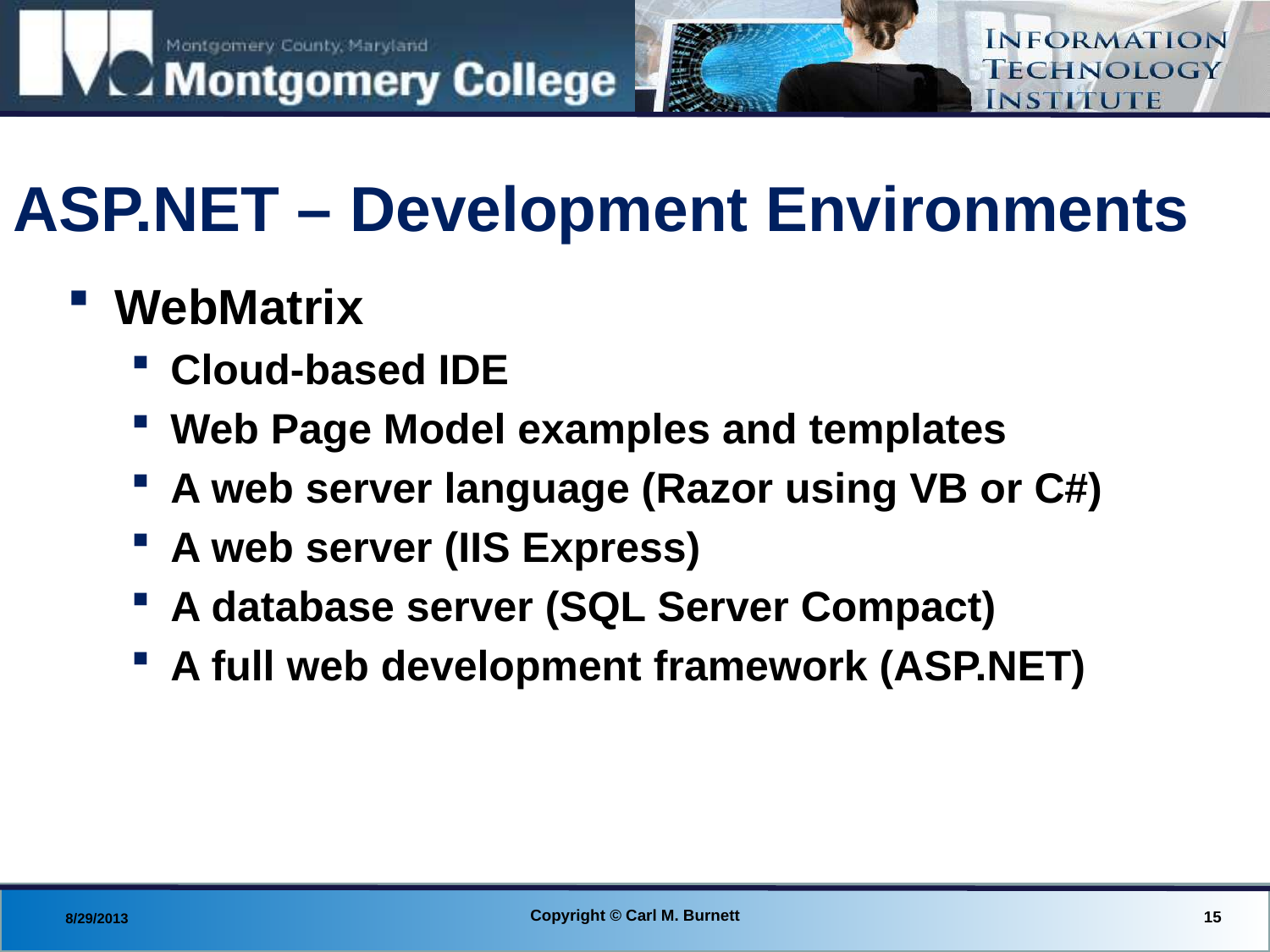

# ASP.NET – Development Environments
WebMatrix
Cloud-based IDE
Web Page Model examples and templates
A web server language (Razor using VB or C#)
A web server (IIS Express)
A database server (SQL Server Compact)
A full web development framework (ASP.NET)

Copyright © Carl M. Burnett
15
8/29/2013